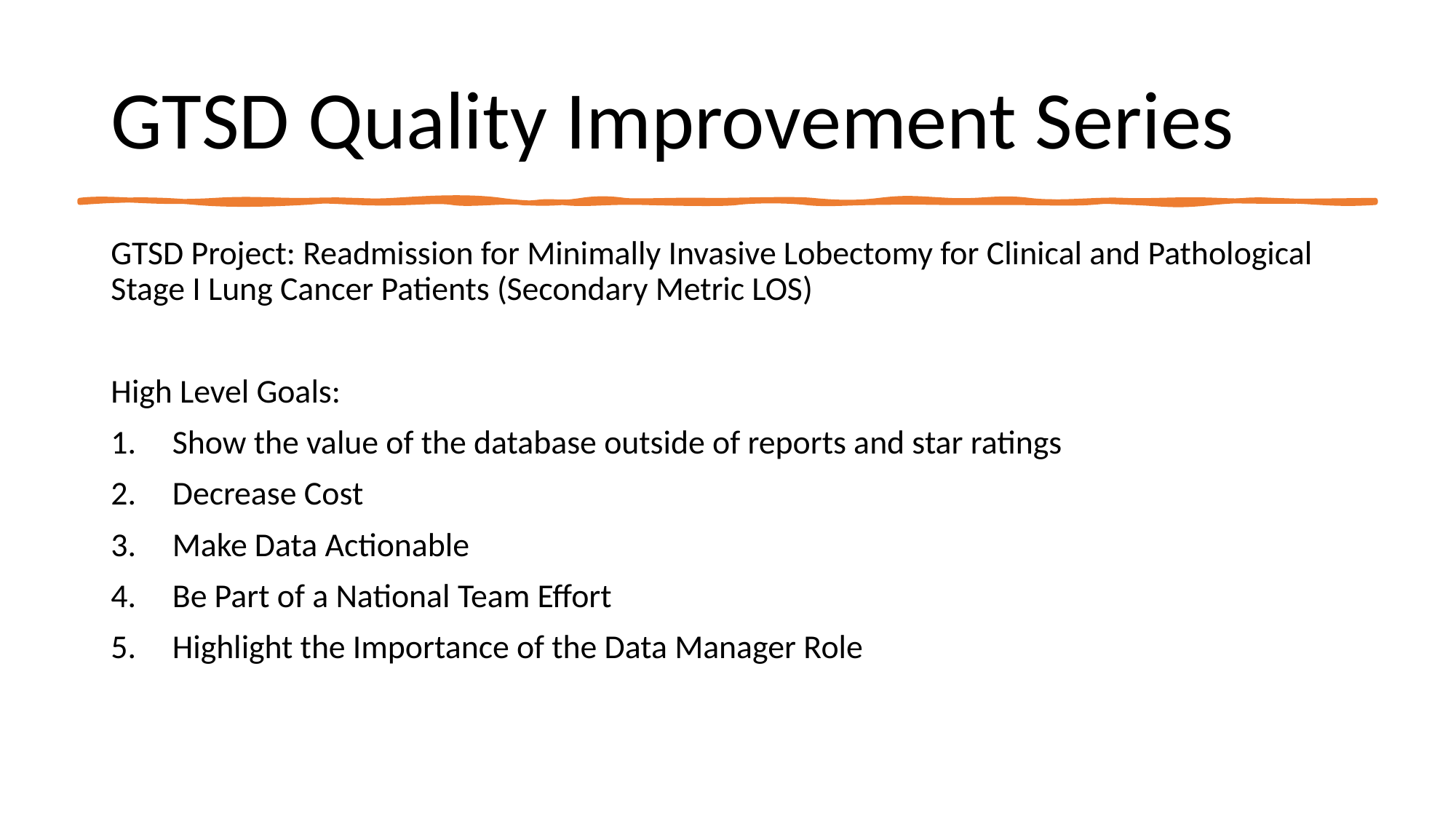

# GTSD Quality Improvement Series

GTSD Project: Readmission for Minimally Invasive Lobectomy for Clinical and Pathological Stage I Lung Cancer Patients (Secondary Metric LOS)

High Level Goals:
Show the value of the database outside of reports and star ratings
Decrease Cost
Make Data Actionable
Be Part of a National Team Effort
Highlight the Importance of the Data Manager Role